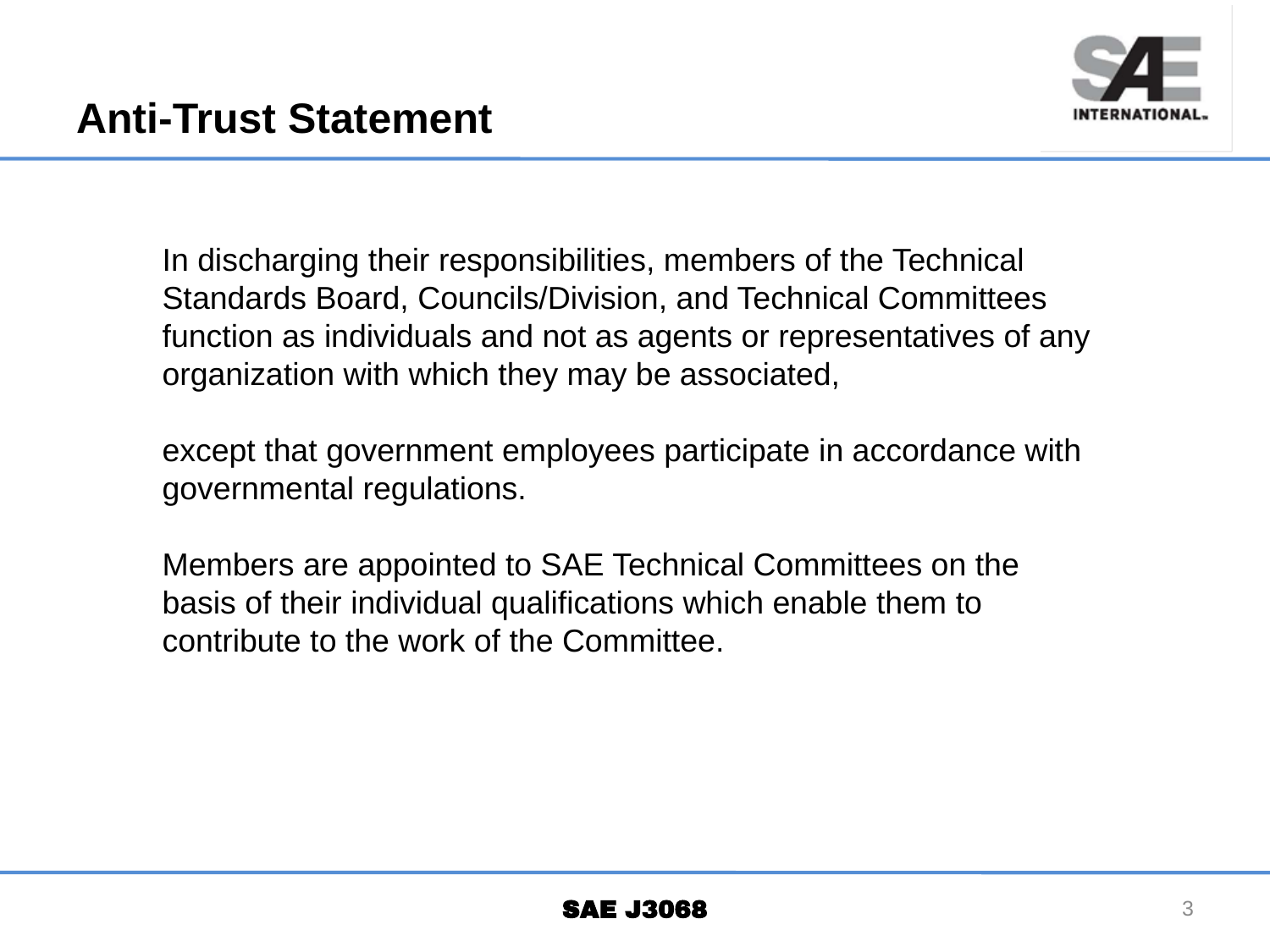

# Anti-Trust Statement
In discharging their responsibilities, members of the Technical Standards Board, Councils/Division, and Technical Committees function as individuals and not as agents or representatives of any organization with which they may be associated,

except that government employees participate in accordance with governmental regulations.

Members are appointed to SAE Technical Committees on the basis of their individual qualifications which enable them to contribute to the work of the Committee.

SAE J3068
3